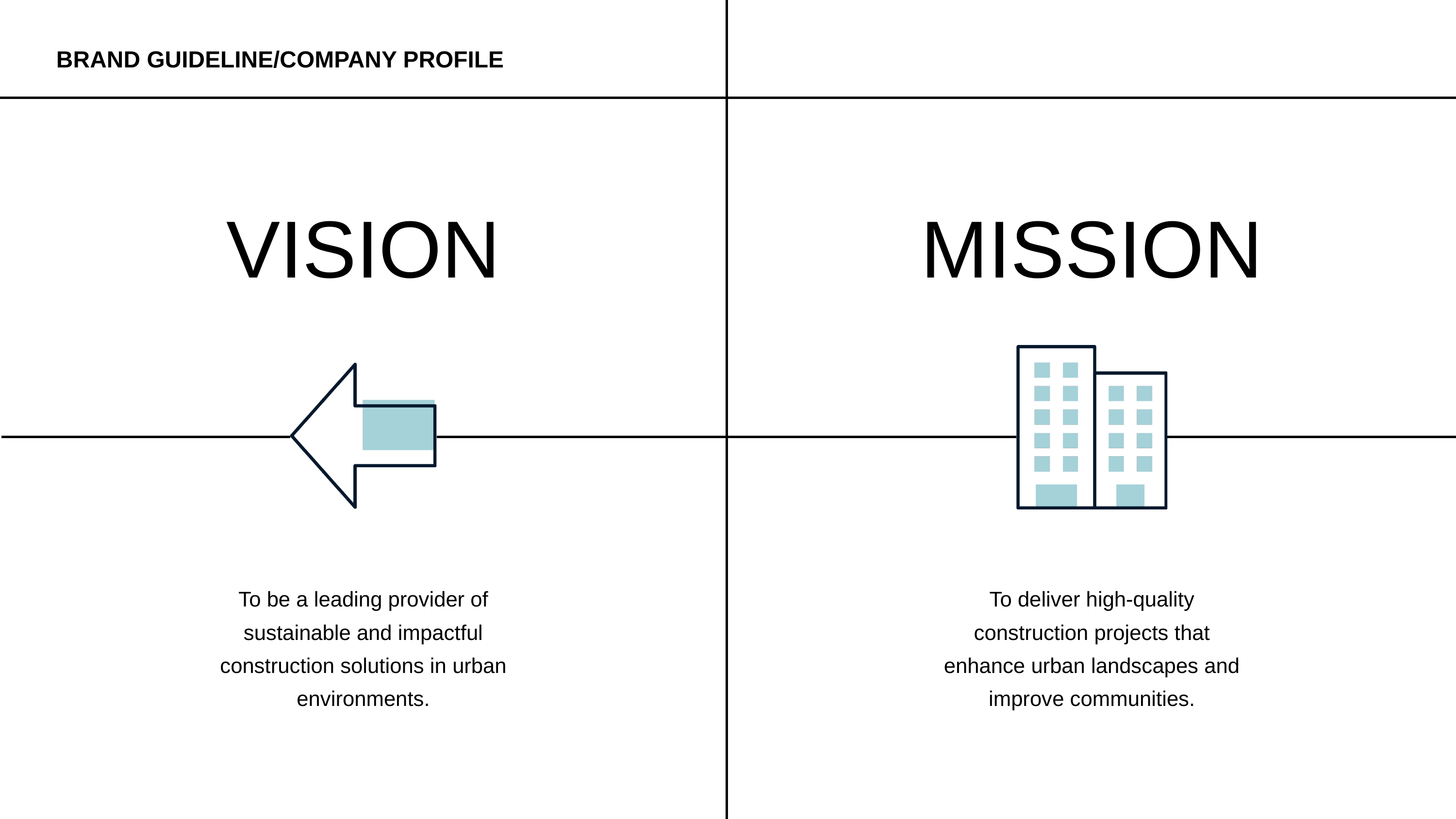

BRAND GUIDELINE/COMPANY PROFILE
VISION
MISSION

To be a leading provider of sustainable and impactful construction solutions in urban environments.
To deliver high-quality construction projects that enhance urban landscapes and improve communities.